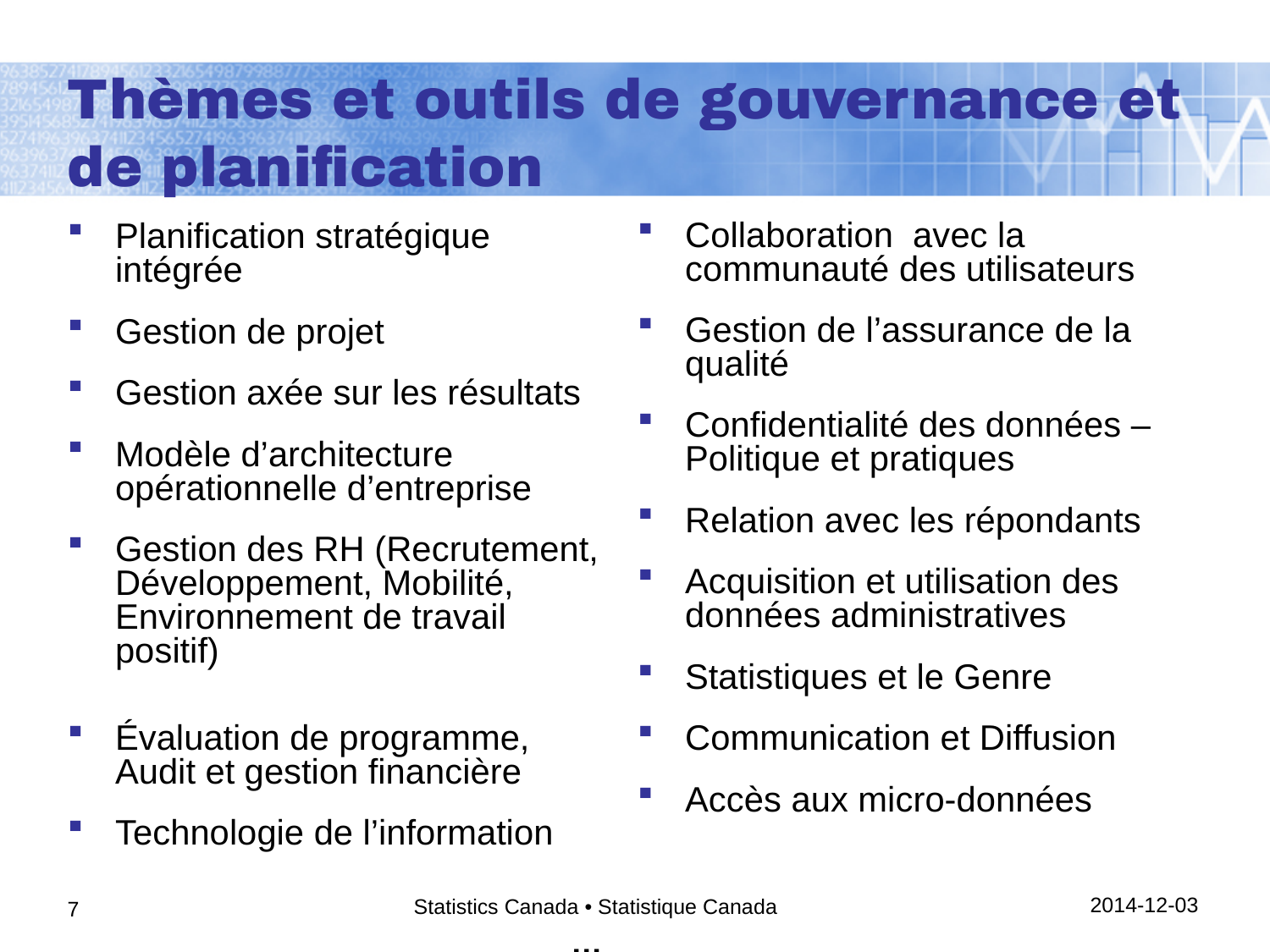

Thèmes et outils de gouvernance et de planification

Collaboration  avec la communauté des utilisateurs

Gestion de l’assurance de la qualité

Confidentialité des données – Politique et pratiques

Relation avec les répondants

Acquisition et utilisation des données administratives

Statistiques et le Genre

Communication et Diffusion

Accès aux micro-données

Planification stratégique intégrée

Gestion de projet

Gestion axée sur les résultats

Modèle d’architecture opérationnelle d’entreprise

Gestion des RH (Recrutement, Développement, Mobilité, Environnement de travail positif)

Évaluation de programme, Audit et gestion financière

Technologie de l’information

…

2014-12-03
Statistics Canada • Statistique Canada
7